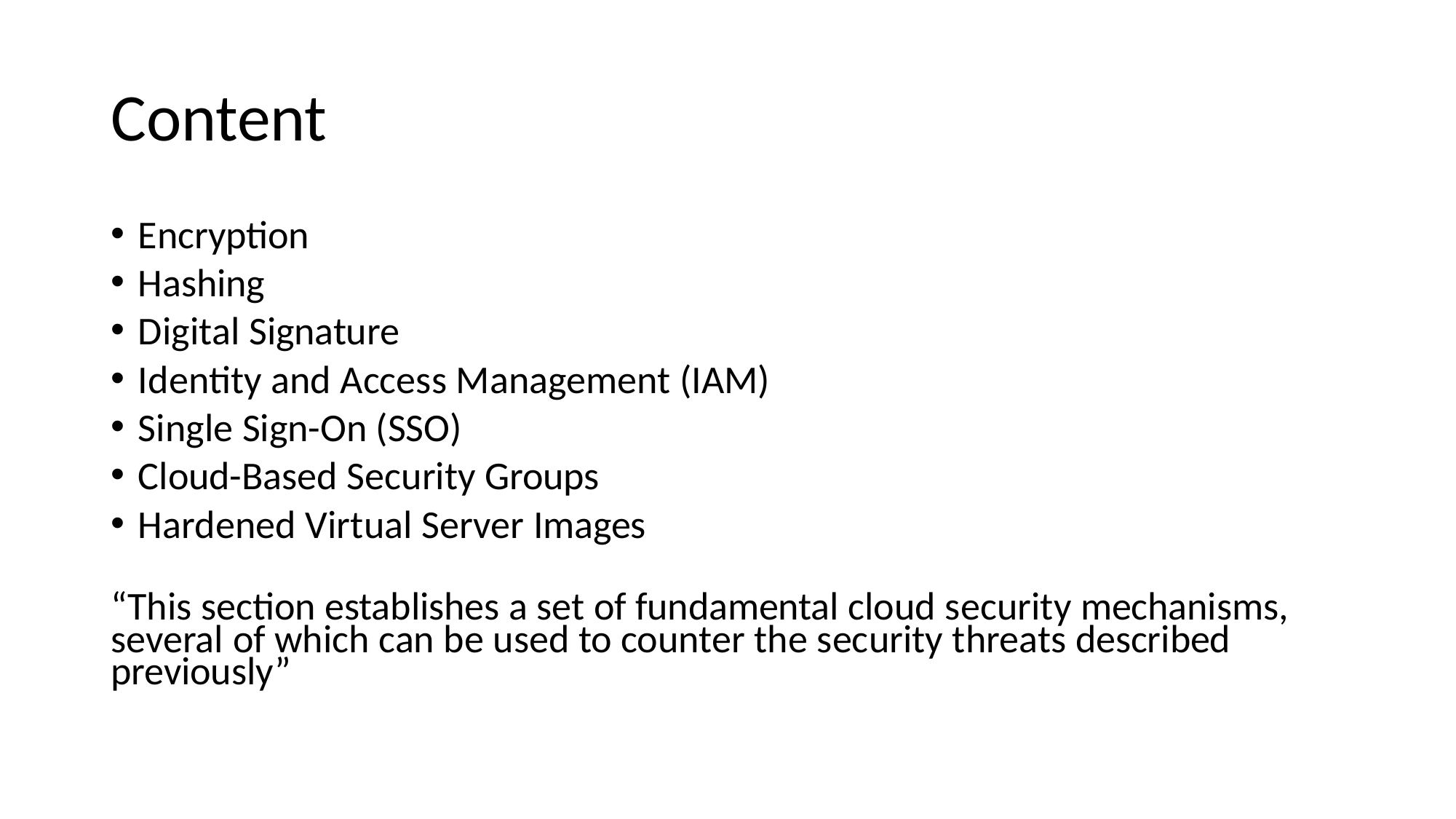

# Content
Encryption
Hashing
Digital Signature
Identity and Access Management (IAM)
Single Sign-On (SSO)
Cloud-Based Security Groups
Hardened Virtual Server Images

“This section establishes a set of fundamental cloud security mechanisms, several of which can be used to counter the security threats described
previously”